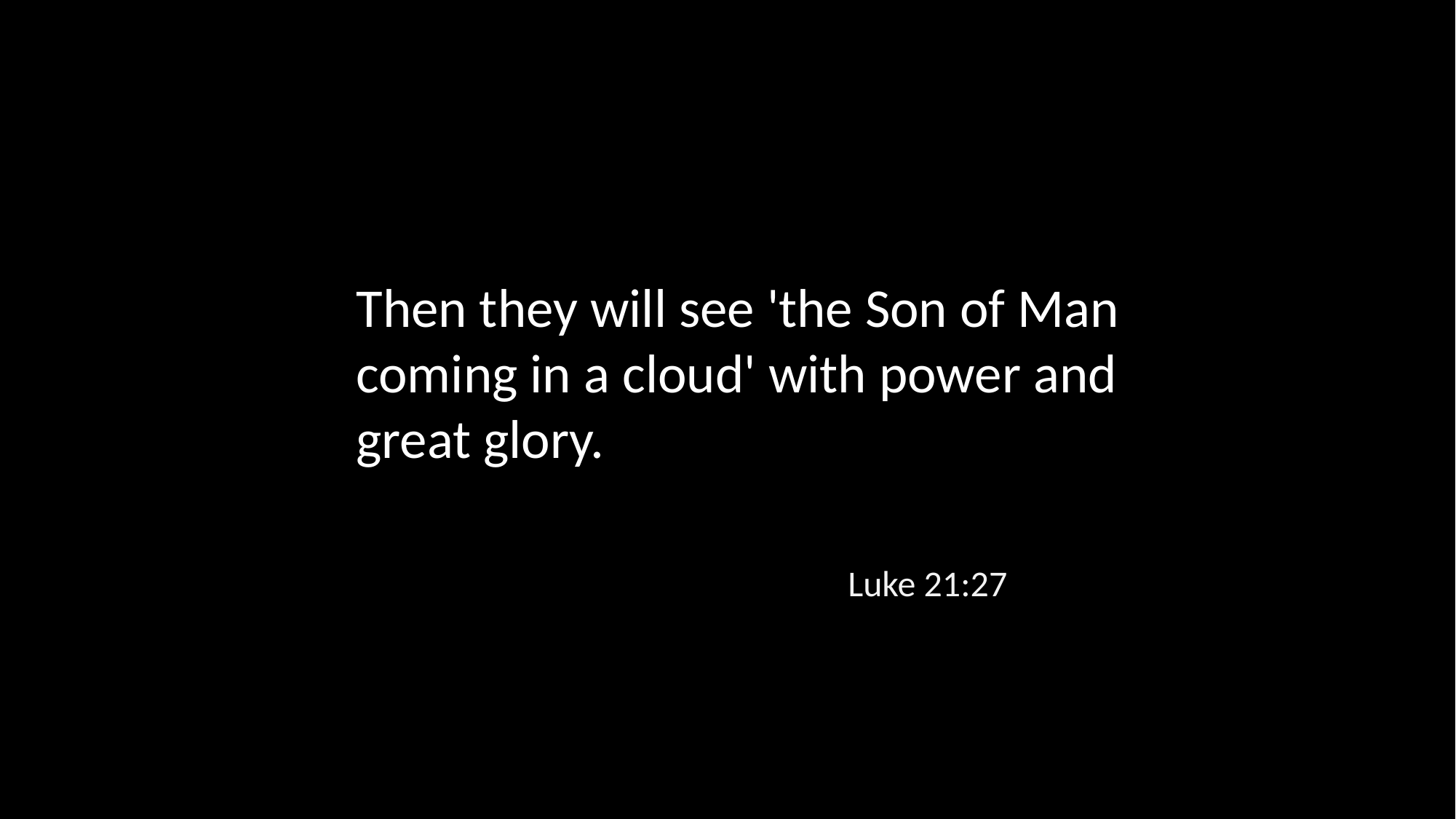

Then they will see 'the Son of Man coming in a cloud' with power and great glory.
Luke 21:27